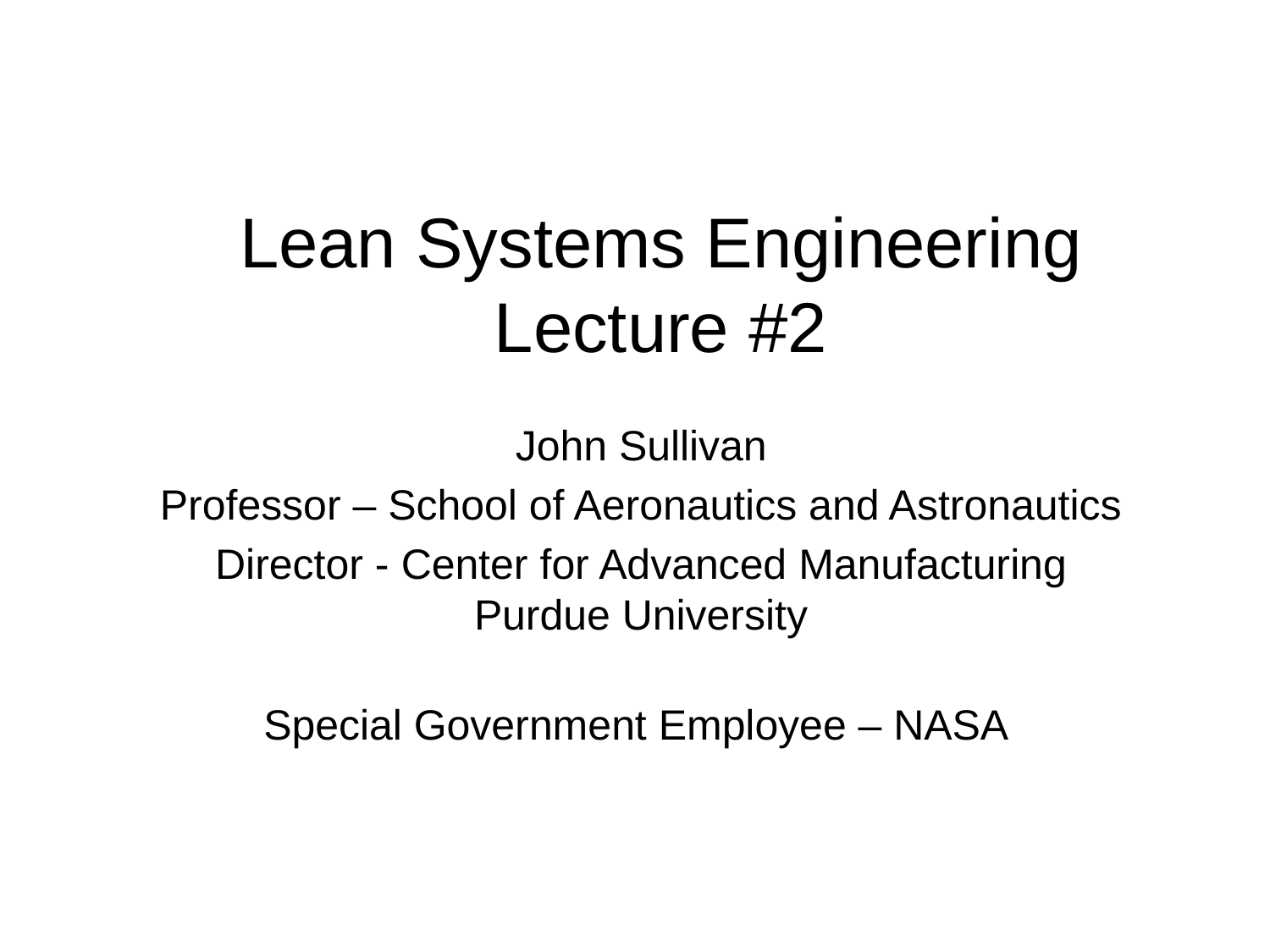

Lean Systems Engineering
Lecture #2
John Sullivan
Professor – School of Aeronautics and Astronautics
Director - Center for Advanced Manufacturing
Purdue University
Special Government Employee – NASA